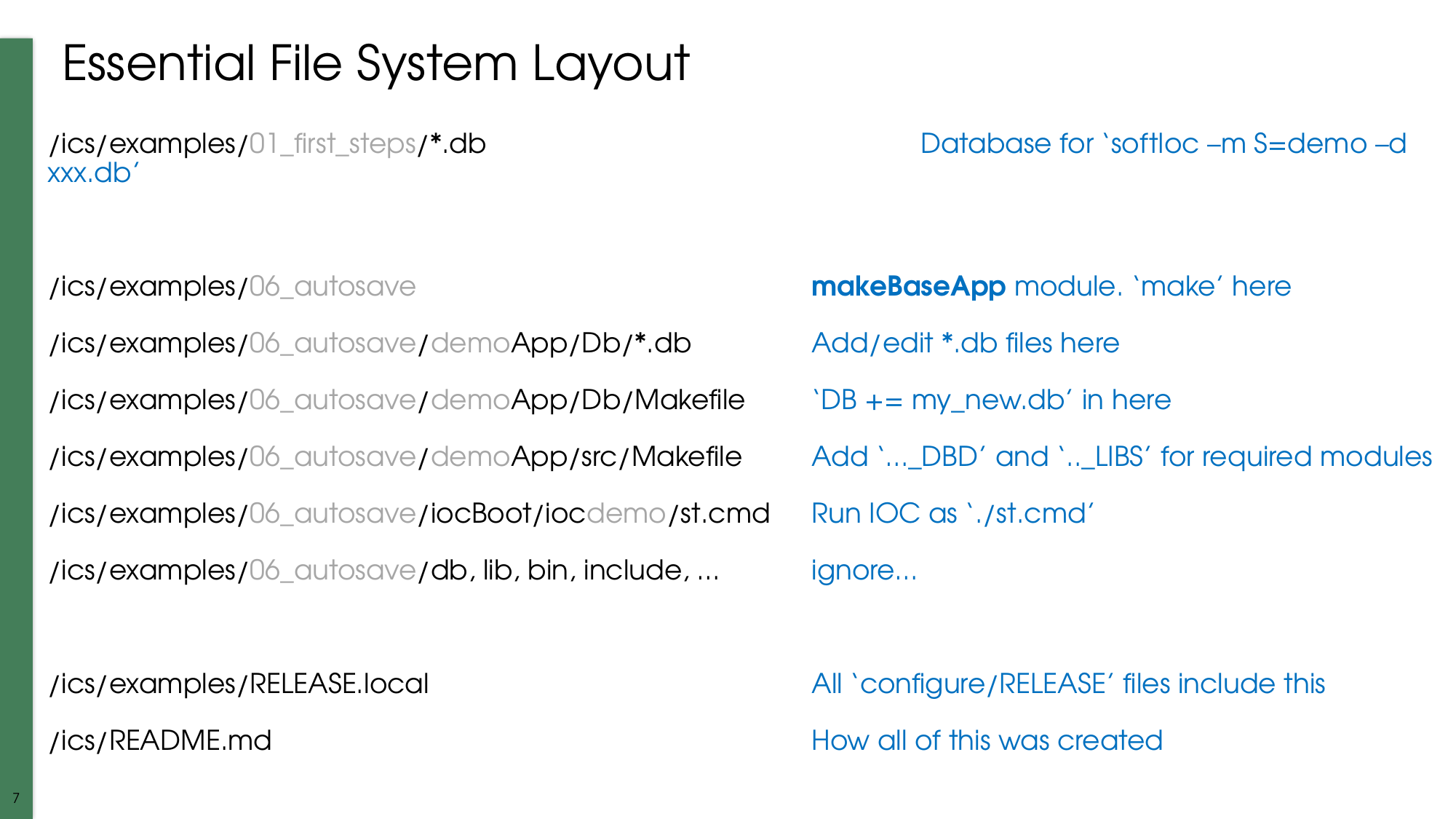

# Essential File System Layout
/ics/examples/01_first_steps/*.db				Database for ‘softIoc –m S=demo –d xxx.db’

/ics/examples/06_autosave				makeBaseApp module. ‘make’ here
/ics/examples/06_autosave/demoApp/Db/*.db		Add/edit *.db files here
/ics/examples/06_autosave/demoApp/Db/Makefile	‘DB += my_new.db’ in here
/ics/examples/06_autosave/demoApp/src/Makefile	Add ‘…_DBD’ and ‘.._LIBS’ for required modules
/ics/examples/06_autosave/iocBoot/iocdemo/st.cmd	Run IOC as ‘./st.cmd’
/ics/examples/06_autosave/db, lib, bin, include, …	ignore…

/ics/examples/RELEASE.local				All ‘configure/RELEASE’ files include this
/ics/README.md					How all of this was created